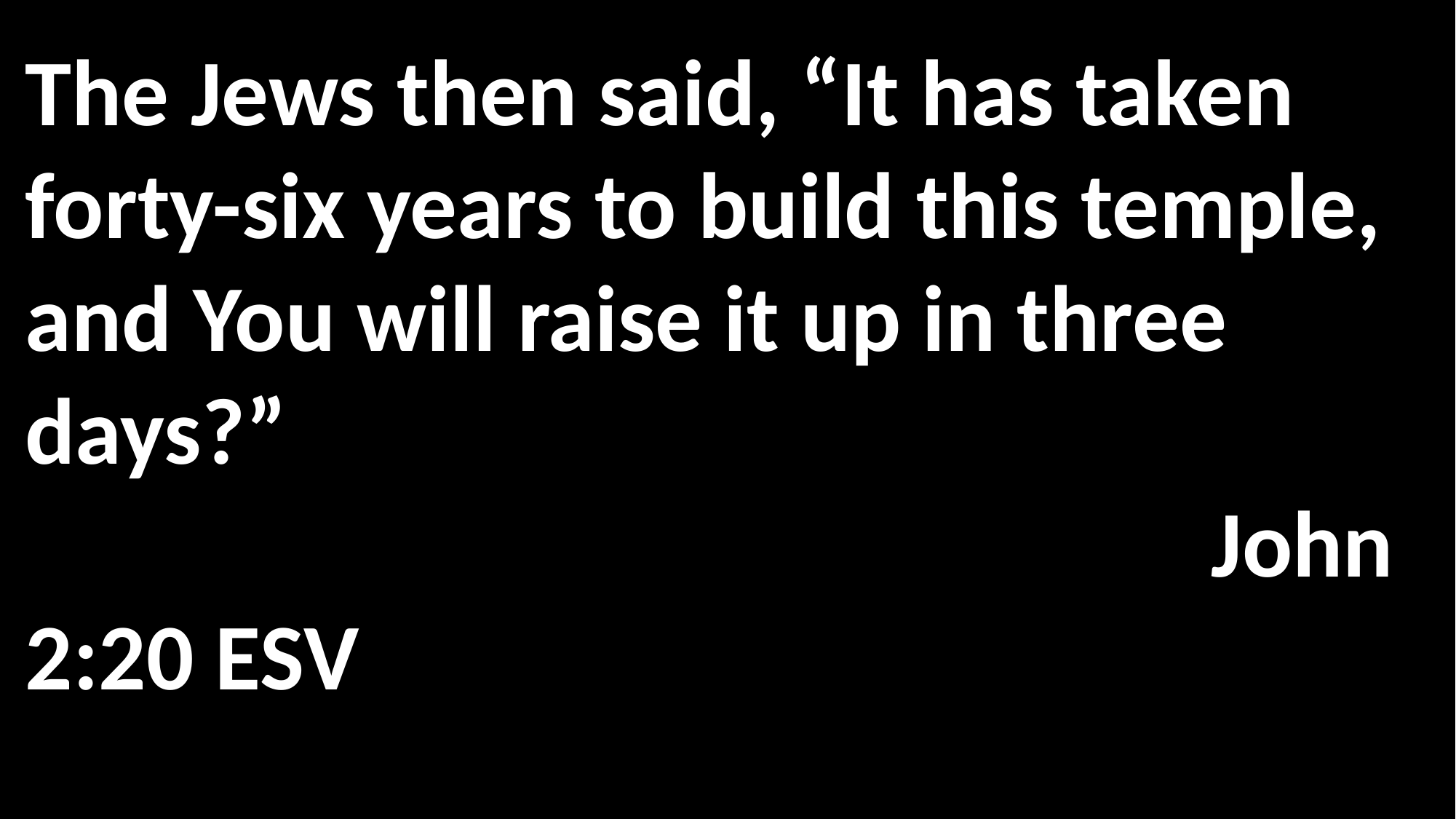

The Jews then said, “It has taken forty-six years to build this temple, and You will raise it up in three days?”																	                         John 2:20 ESV